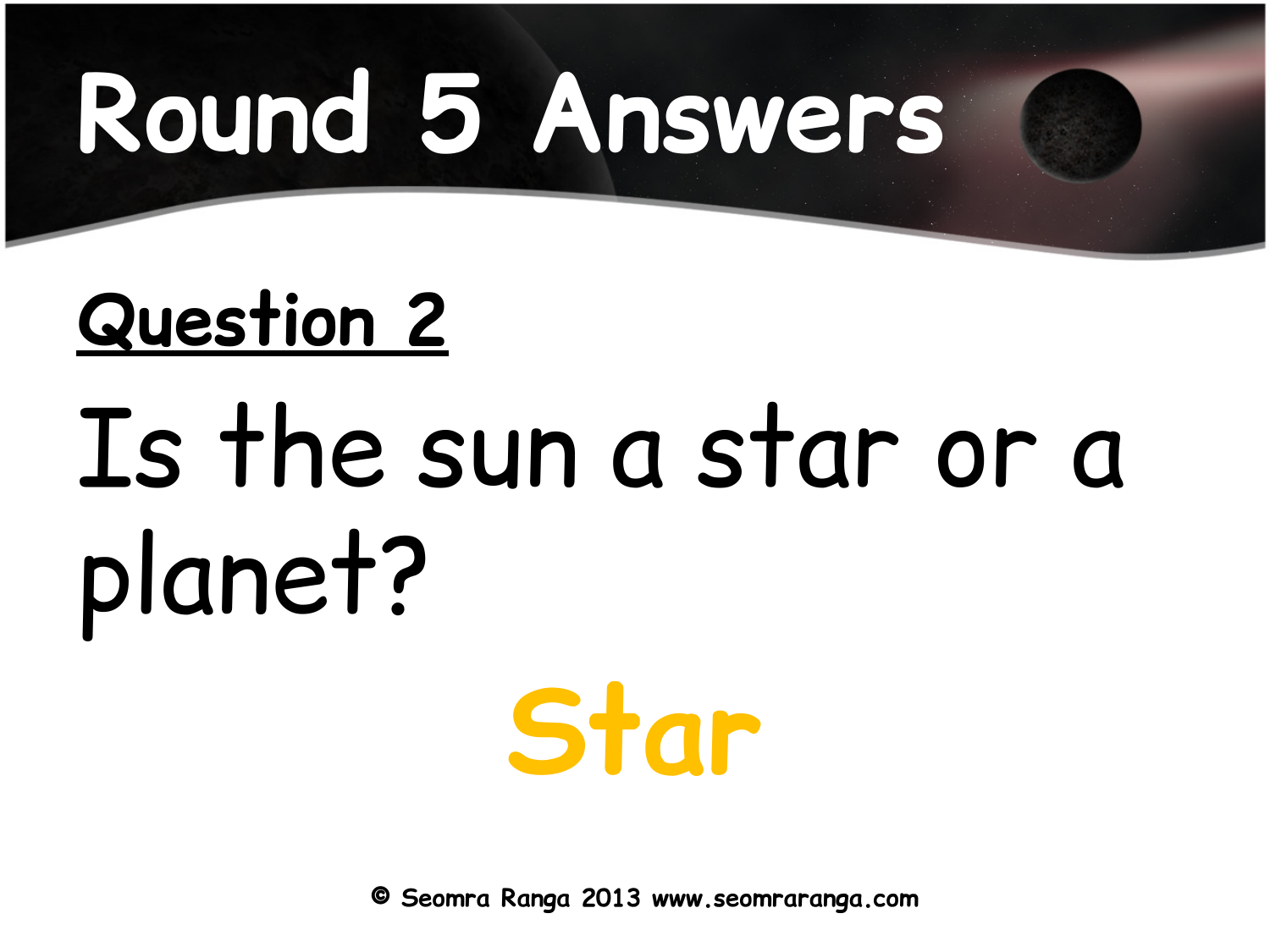

# Round 5 Answers
Question 2
Is the sun a star or a planet?
Star
© Seomra Ranga 2013 www.seomraranga.com